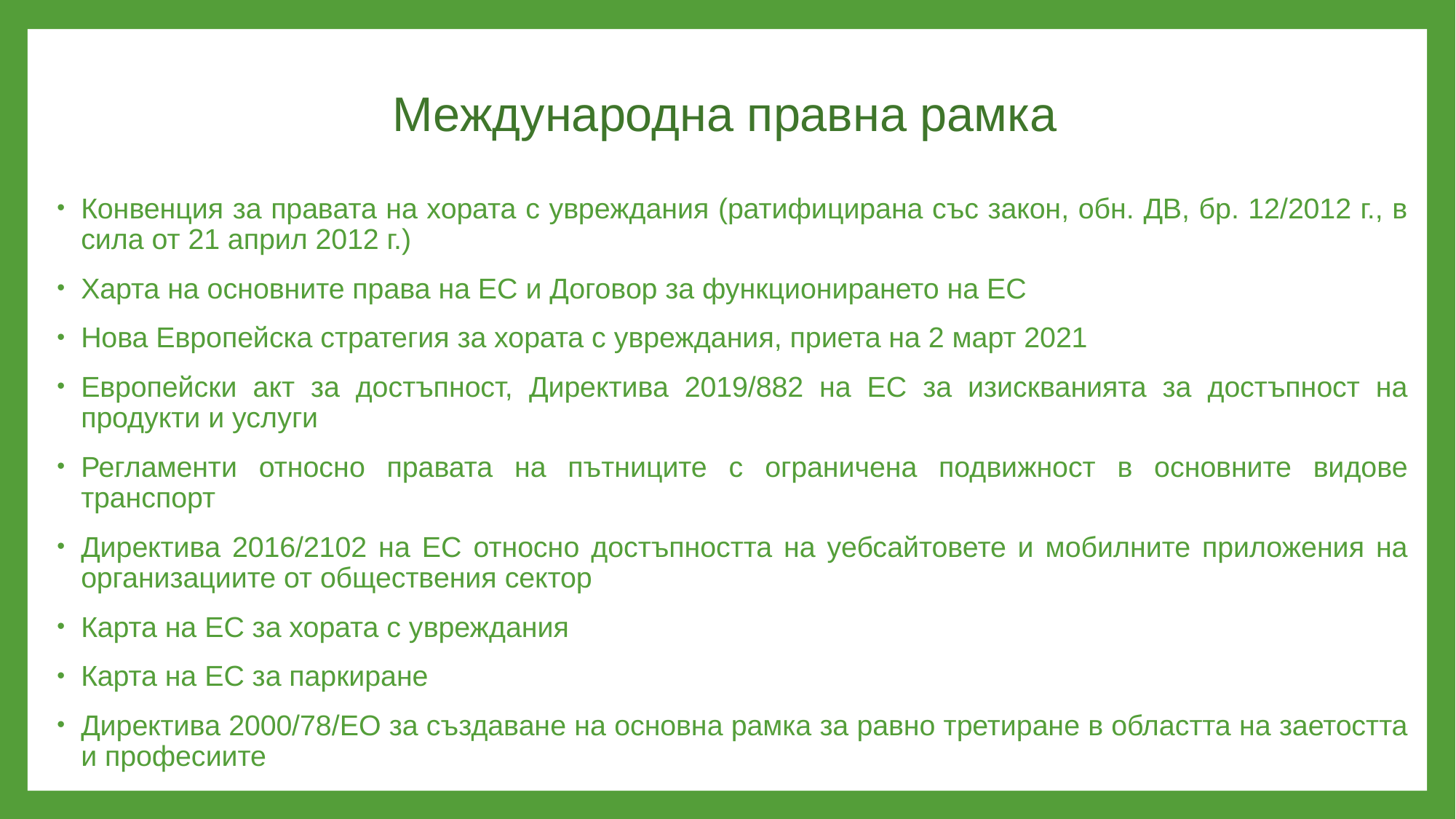

# Международна правна рамка
Конвенция за правата на хората с увреждания (ратифицирана със закон, обн. ДВ, бр. 12/2012 г., в сила от 21 април 2012 г.)
Харта на основните права на ЕС и Договор за функционирането на ЕС
Нова Европейска стратегия за хората с увреждания, приета на 2 март 2021
Европейски акт за достъпност, Директива 2019/882 на ЕС за изискванията за достъпност на продукти и услуги
Регламенти относно правата на пътниците с ограничена подвижност в основните видове транспорт
Директива 2016/2102 на ЕС относно достъпността на уебсайтовете и мобилните приложения на организациите от обществения сектор
Карта на ЕС за хората с увреждания
Карта на ЕС за паркиране
Директива 2000/78/ЕО за създаване на основна рамка за равно третиране в областта на заетостта и професиите